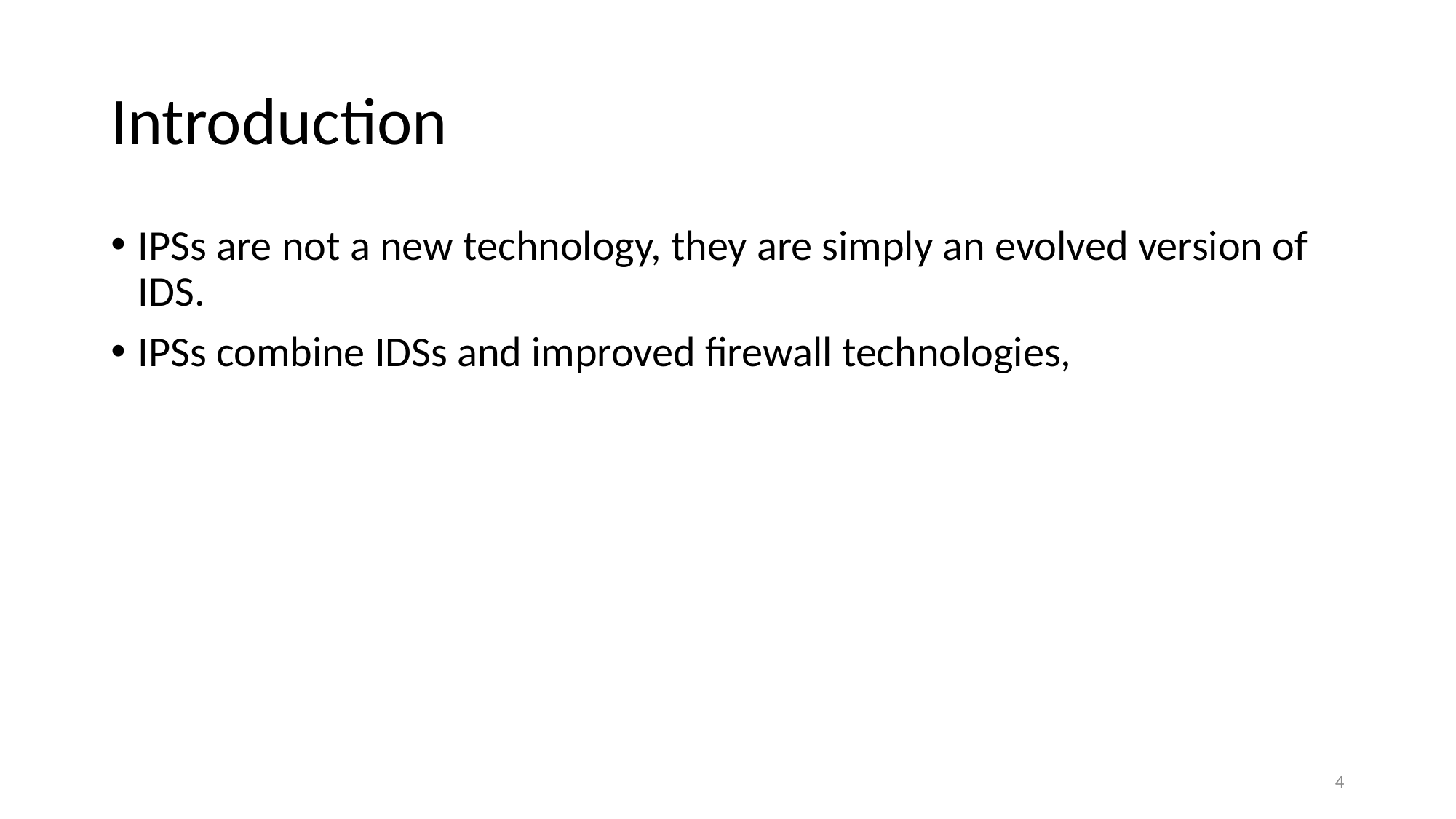

# Introduction
IPSs are not a new technology, they are simply an evolved version of IDS.
IPSs combine IDSs and improved firewall technologies,

4